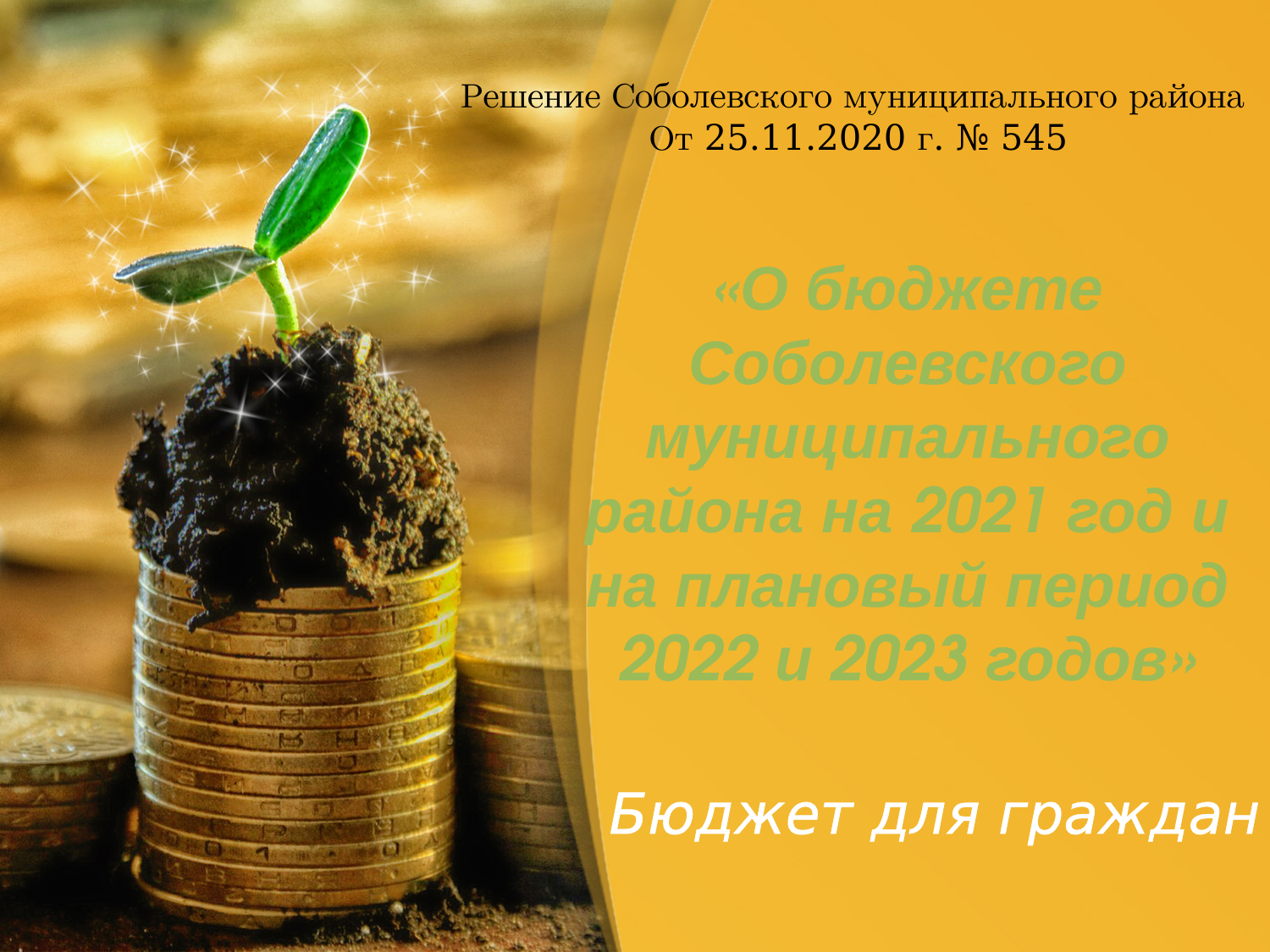

Решение Соболевского муниципального района
От 25.11.2020 г. № 545

«О бюджете Соболевского муниципального района на 2021 год и на плановый период 2022 и 2023 годов»
Бюджет для граждан